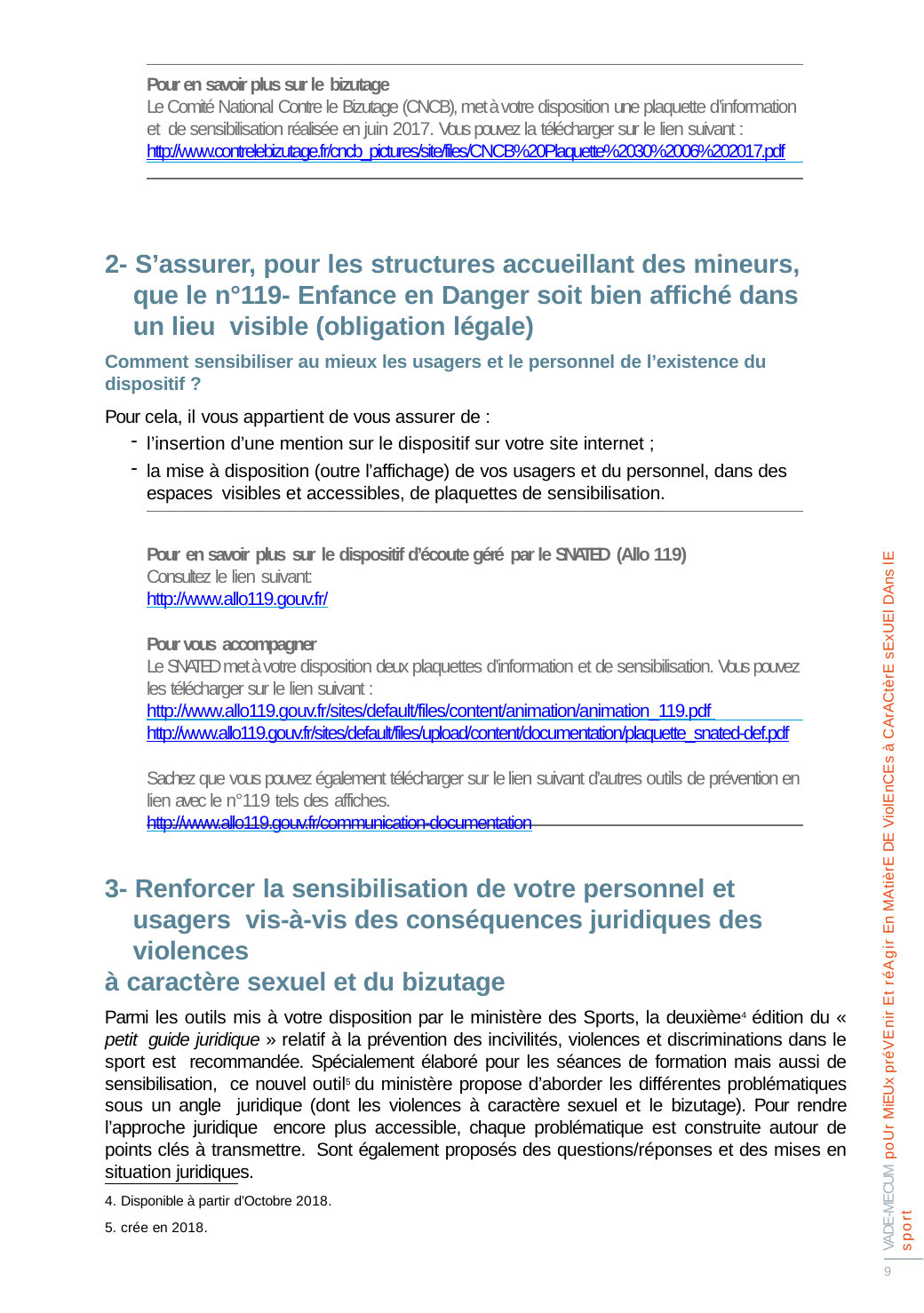

Pour en savoir plus sur le bizutage
Le Comité National Contre le Bizutage (CNCB), met à votre disposition une plaquette d’information et  de sensibilisation réalisée en juin 2017. Vous pouvez la télécharger sur le lien suivant :  http://www.contrelebizutage.fr/cncb_pictures/site/files/CNCB%20Plaquette%2030%2006%202017.pdf

2- S’assurer, pour les structures accueillant des mineurs,
que le n°119- Enfance en Danger soit bien affiché dans un lieu  visible (obligation légale)
Comment sensibiliser au mieux les usagers et le personnel de l’existence du dispositif ?
Pour cela, il vous appartient de vous assurer de :
l’insertion d’une mention sur le dispositif sur votre site internet ;
la mise à disposition (outre l’affichage) de vos usagers et du personnel, dans des espaces  visibles et accessibles, de plaquettes de sensibilisation.

Pour  en savoir  plus  sur  le dispositif d’écoute géré  par le SNATED (Allo 119)
Consultez le lien suivant:
http://www.allo119.gouv.fr/

Pour vous accompagner
Le SNATED met à votre disposition deux plaquettes d’information et de sensibilisation. Vous pouvez  les télécharger sur le lien suivant :  http://www.allo119.gouv.fr/sites/default/files/content/animation/animation_119.pdf  http://www.allo119.gouv.fr/sites/default/files/upload/content/documentation/plaquette_snated-def.pdf

Sachez que vous pouvez également télécharger sur le lien suivant d’autres outils de prévention en  lien avec le n°119 tels des affiches.
http://www.allo119.gouv.fr/communication-documentation
VADE-MECUM poUr MiEUx préVEnir Et réAgir En MAtièrE DE ViolEnCEs à CArACtèrE sExUEl DAns lE sport

3- Renforcer la sensibilisation de votre personnel et usagers  vis-à-vis des conséquences juridiques des violences
à caractère sexuel et du bizutage
Parmi les outils mis à votre disposition par le ministère des Sports, la deuxième4 édition du « petit  guide juridique » relatif à la prévention des incivilités, violences et discriminations dans le sport est  recommandée. Spécialement élaboré pour les séances de formation mais aussi de sensibilisation,  ce nouvel outil5 du ministère propose d’aborder les différentes problématiques sous un angle  juridique (dont les violences à caractère sexuel et le bizutage). Pour rendre l’approche juridique  encore plus accessible, chaque problématique est construite autour de points clés à transmettre.  Sont également proposés des questions/réponses et des mises en situation juridiques.

Disponible à partir d’Octobre 2018.
crée en 2018.

9